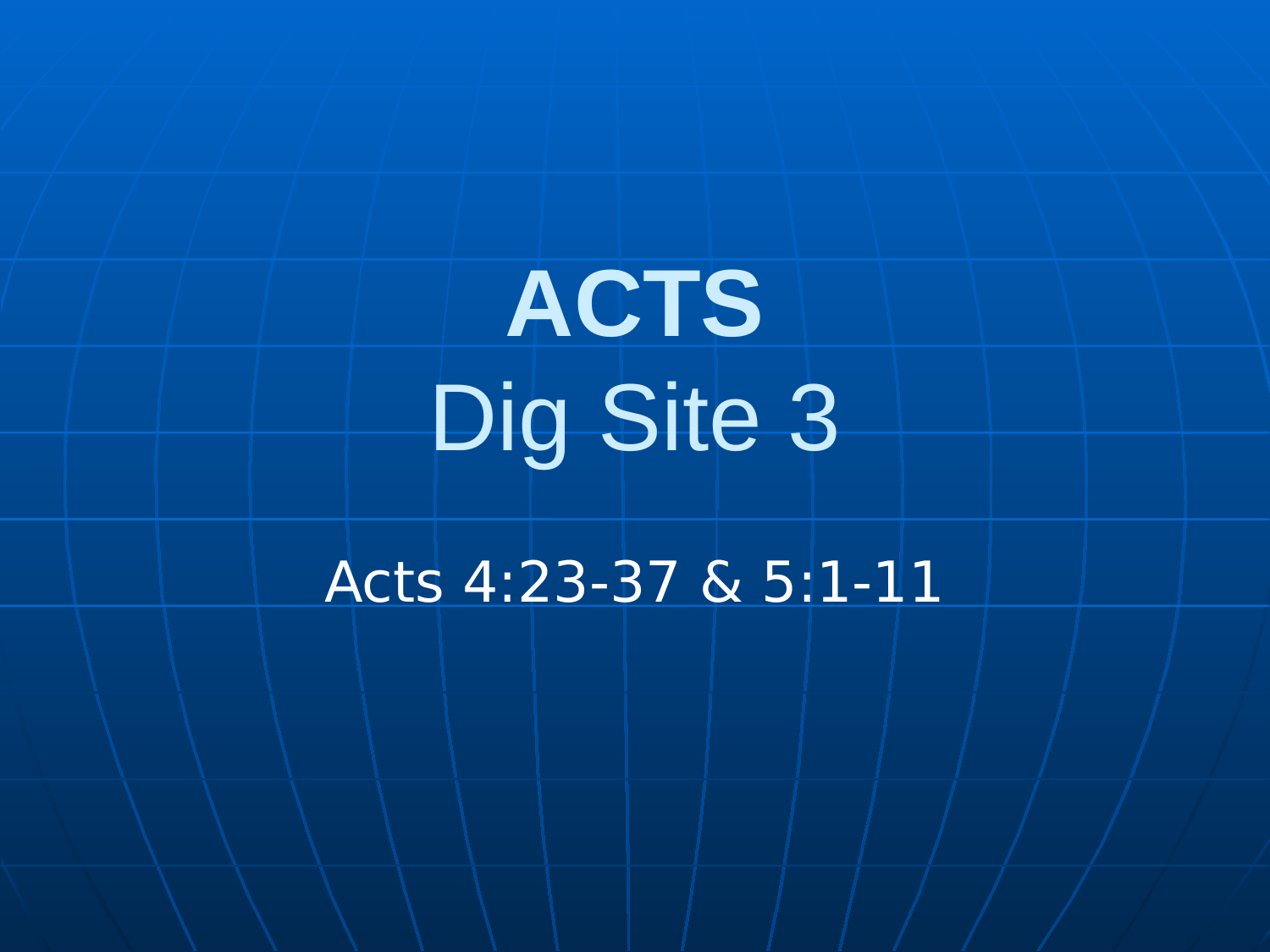

# ACTS Dig Site 3
Acts 4:23-37 & 5:1-11